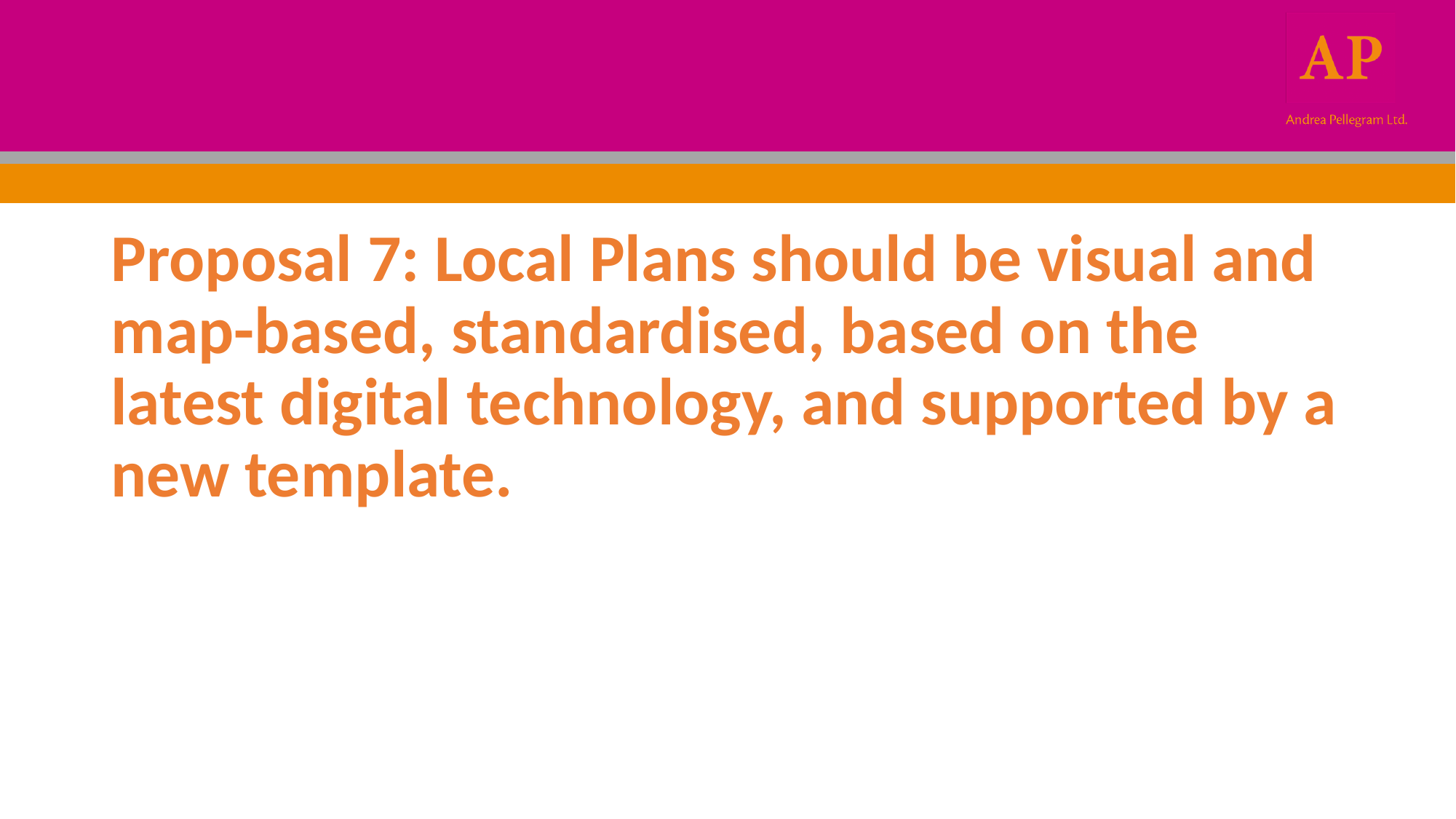

#
Proposal 7: Local Plans should be visual and map-based, standardised, based on the latest digital technology, and supported by a new template.